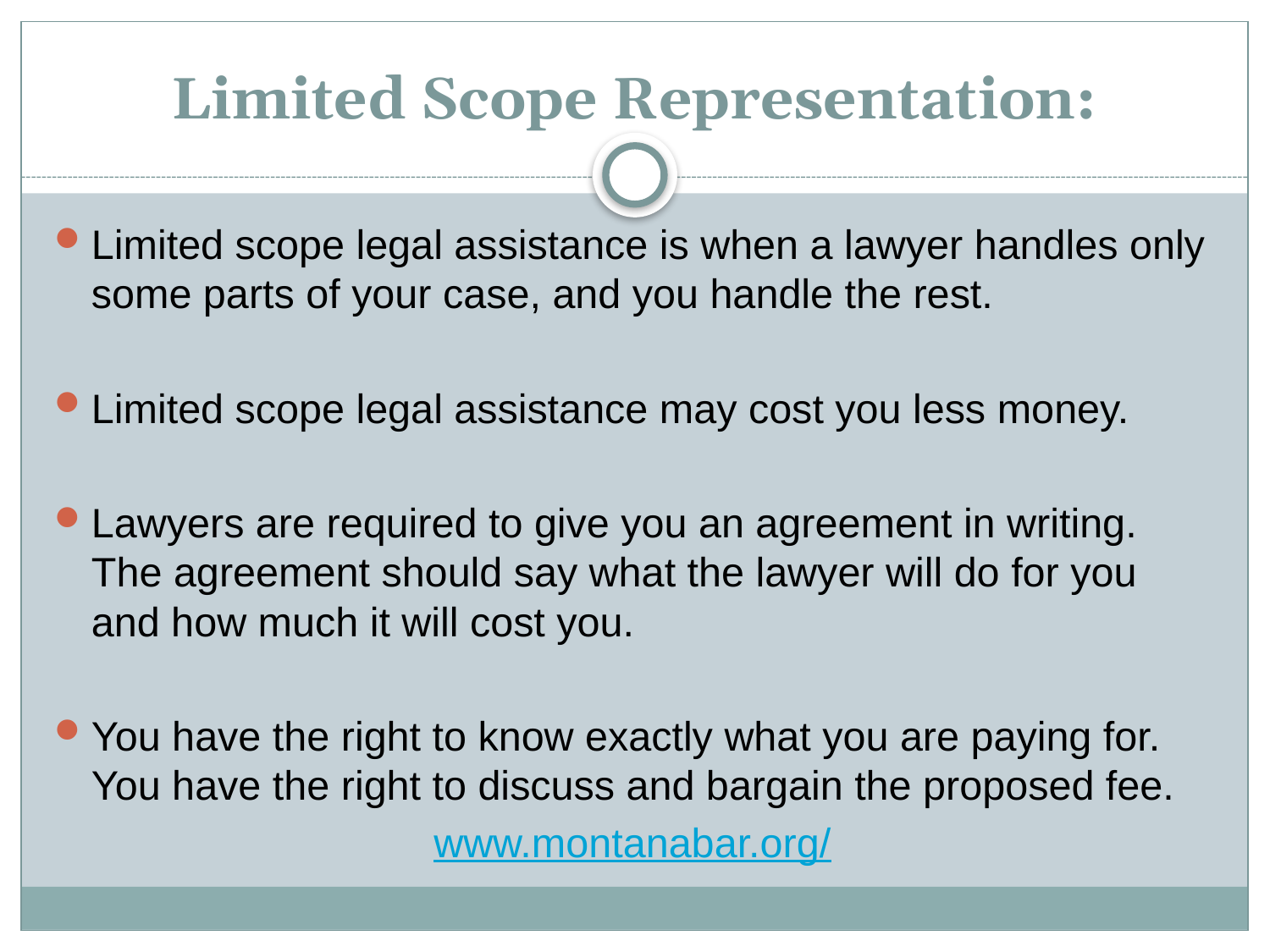

# Limited Scope Representation:
Limited scope legal assistance is when a lawyer handles only some parts of your case, and you handle the rest.

Limited scope legal assistance may cost you less money.

Lawyers are required to give you an agreement in writing. The agreement should say what the lawyer will do for you and how much it will cost you.

You have the right to know exactly what you are paying for. You have the right to discuss and bargain the proposed fee.
www.montanabar.org/